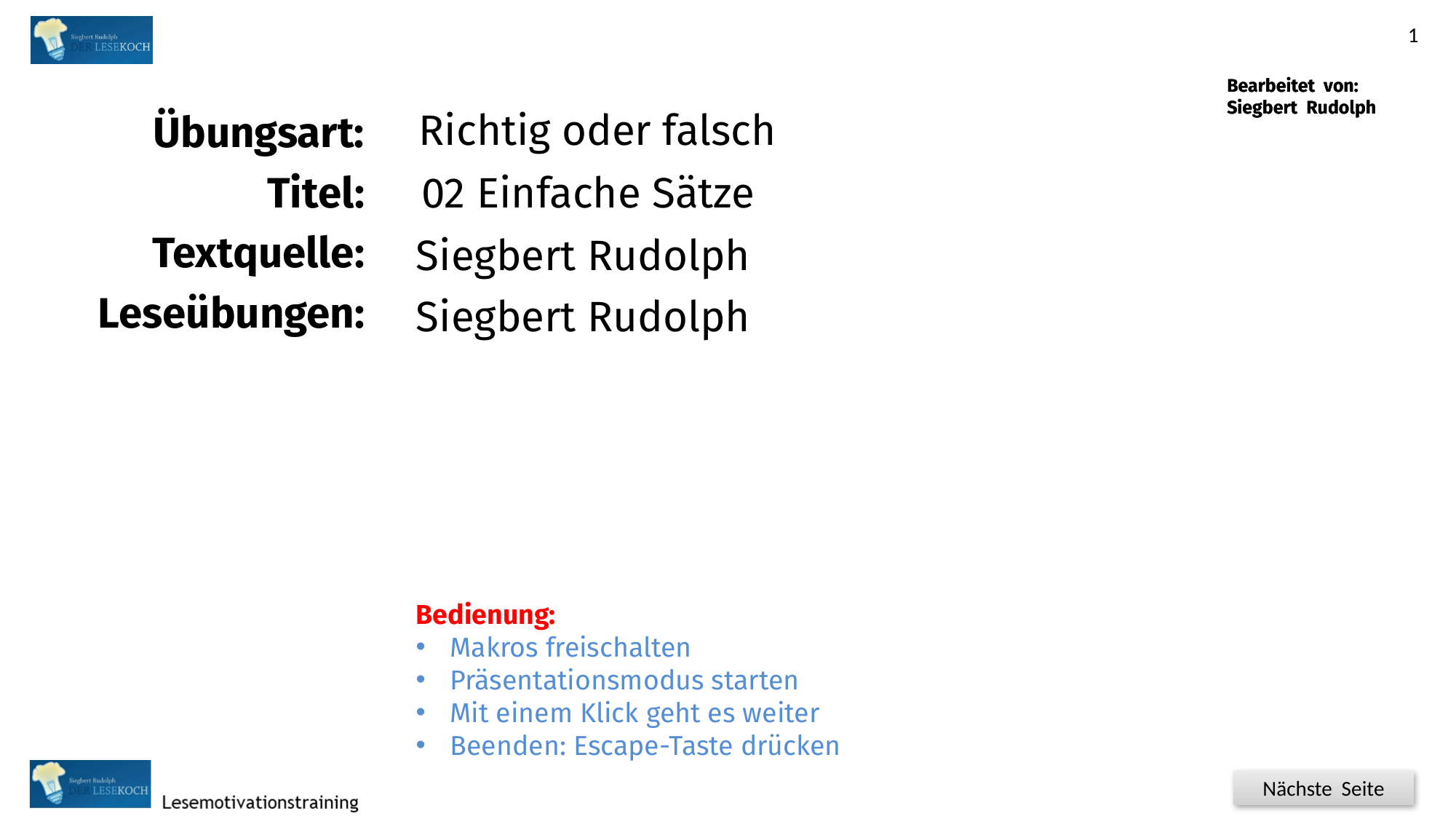

1
Titel:
Quelle:
Bearbeitet  von:
Siegbert  Rudolph
Bearbeitet  von:
Siegbert  Rudolph
Richtig oder falsch
02 Einfache Sätze